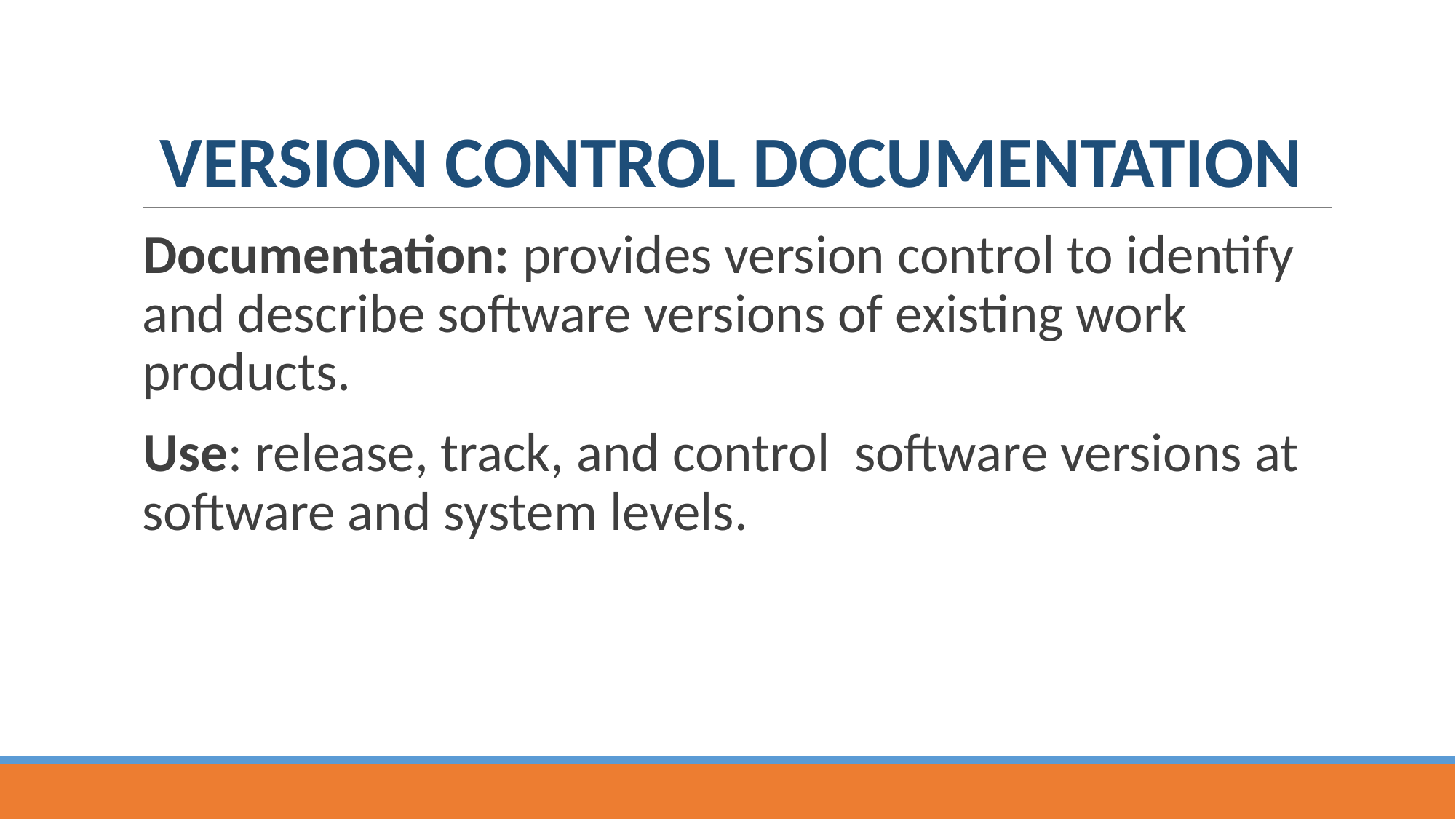

# VERSION CONTROL DOCUMENTATION
Documentation: provides version control to identify and describe software versions of existing work products.
Use: release, track, and control  software versions at software and system levels.